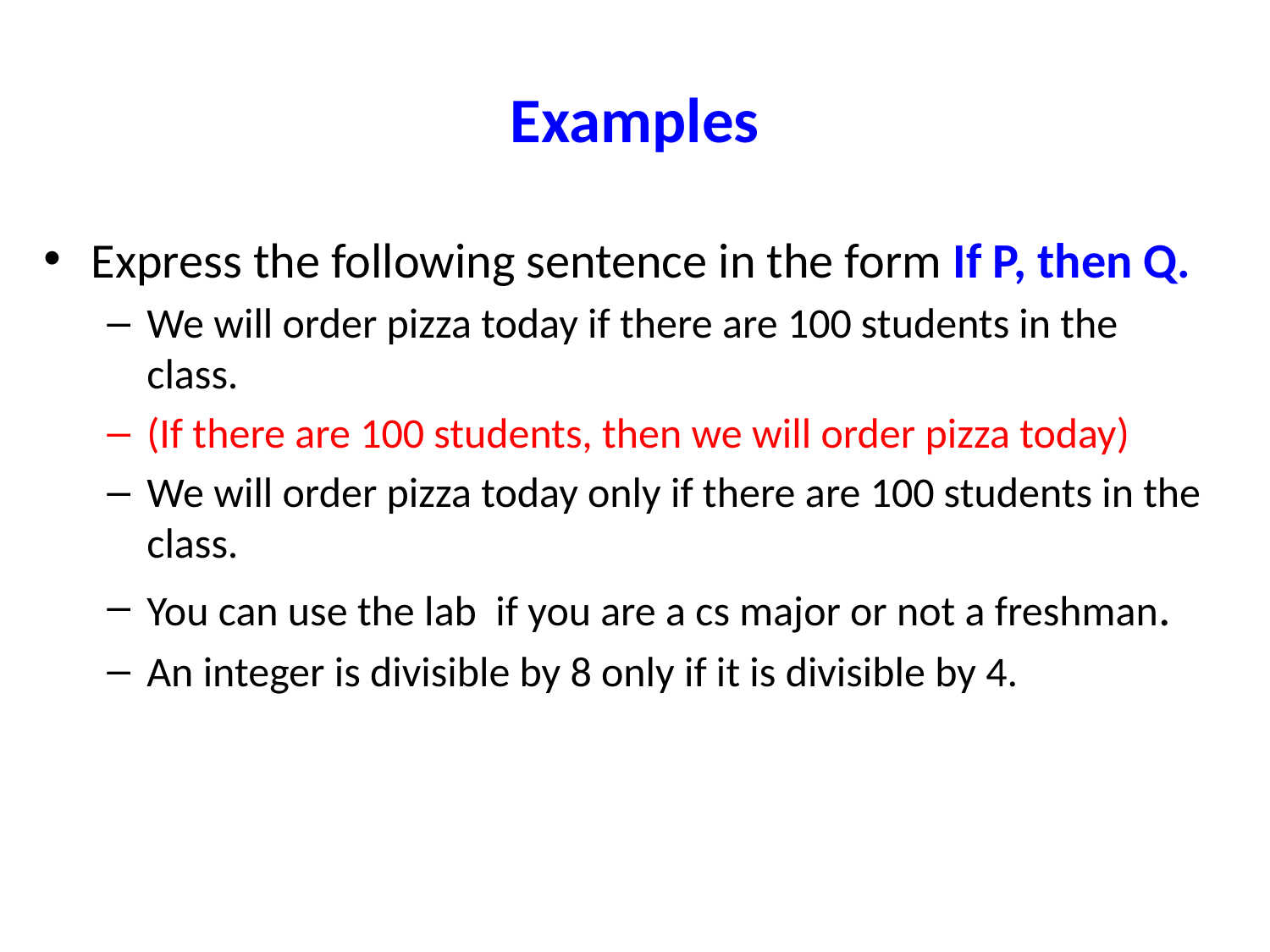

# Examples
Express the following sentence in the form If P, then Q.
We will order pizza today if there are 100 students in the class.
(If there are 100 students, then we will order pizza today)
We will order pizza today only if there are 100 students in the class.
You can use the lab  if you are a cs major or not a freshman.
An integer is divisible by 8 only if it is divisible by 4.